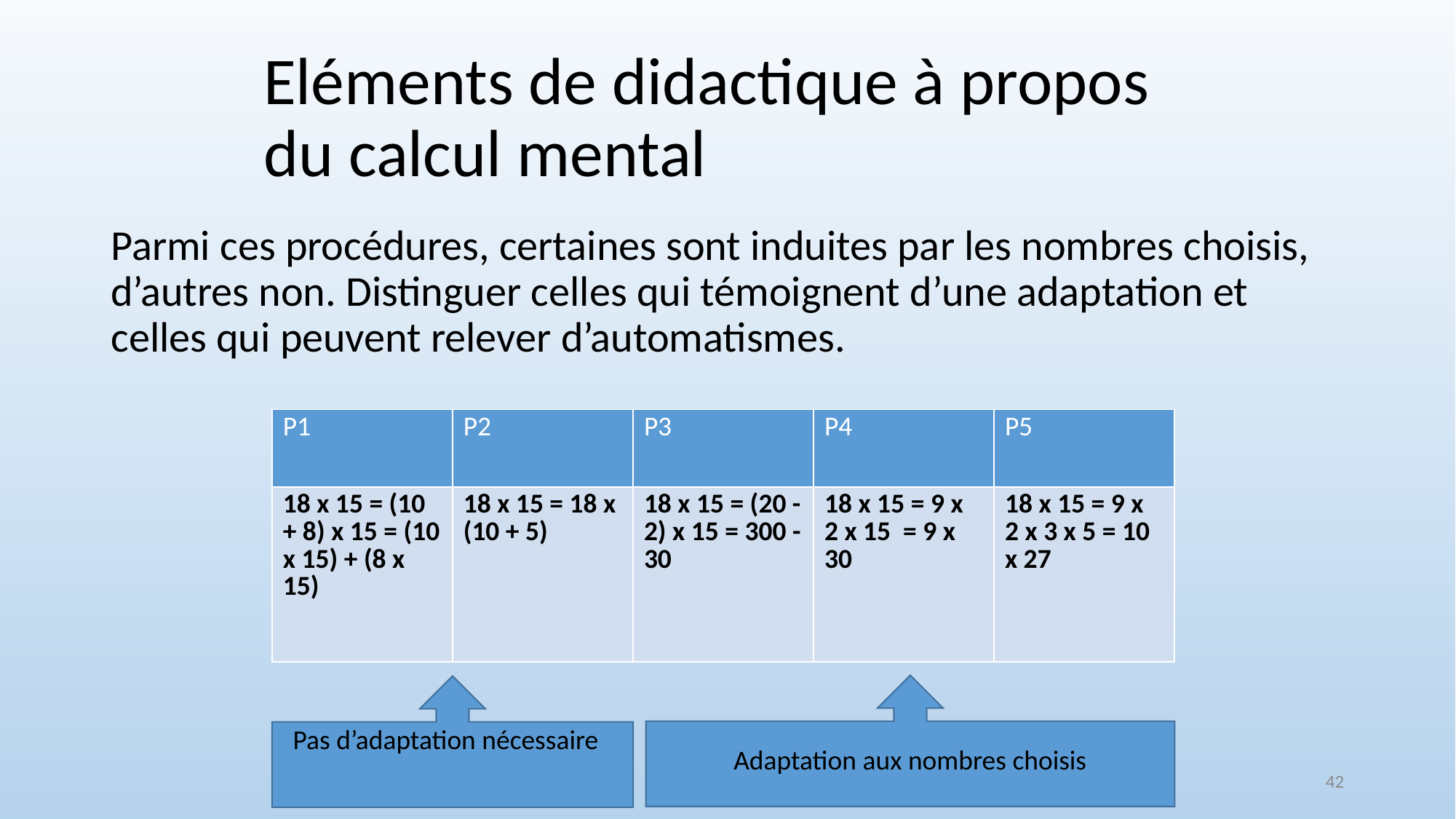

# Eléments de didactique à propos du calcul mental
Parmi ces procédures, certaines sont induites par les nombres choisis, d’autres non. Distinguer celles qui témoignent d’une adaptation et celles qui peuvent relever d’automatismes.

| P1 | P2 | P3 | P4 | P5 |
| --- | --- | --- | --- | --- |
| 18 x 15 = (10 + 8) x 15 = (10 x 15) + (8 x 15) | 18 x 15 = 18 x (10 + 5) | 18 x 15 = (20 - 2) x 15 = 300 - 30 | 18 x 15 = 9 x 2 x 15 = 9 x 30 | 18 x 15 = 9 x 2 x 3 x 5 = 10 x 27 |

  Pas d’adaptation nécessaire

Adaptation aux nombres choisis
42